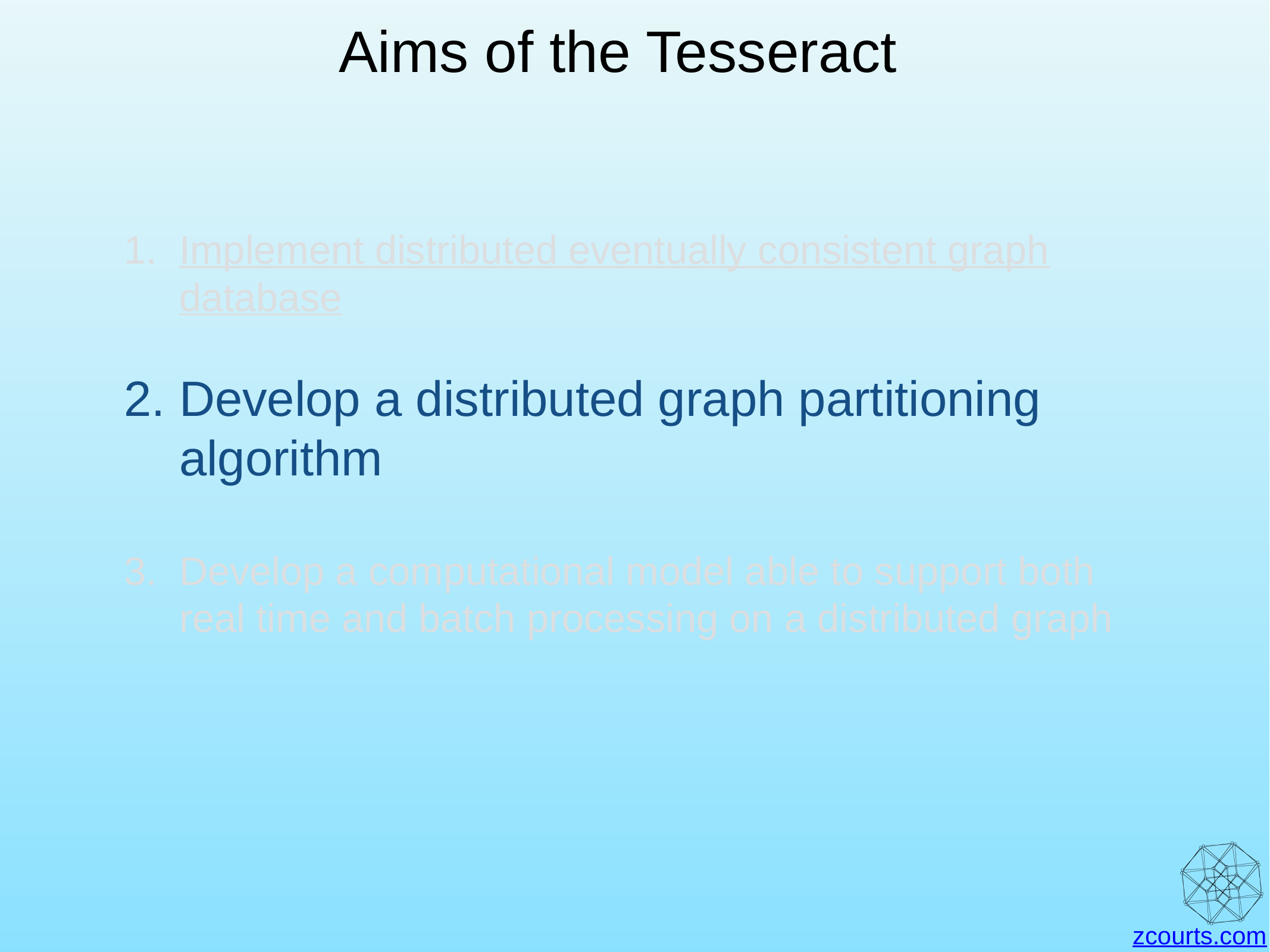

# Aims of the Tesseract
Implement distributed eventually consistent graph database
Develop a distributed graph partitioning algorithm
Develop a computational model able to support both real time and batch processing on a distributed graph
8